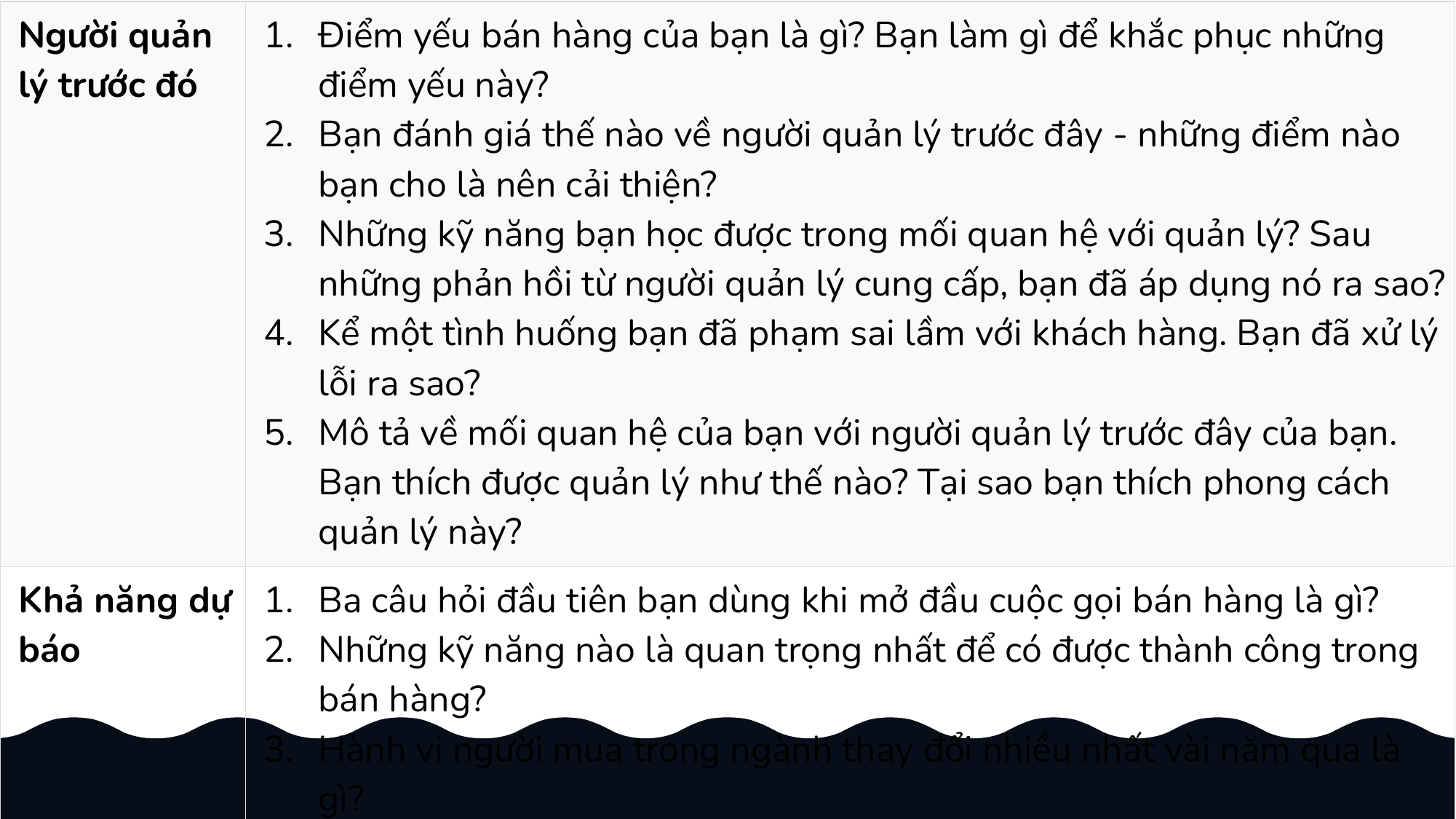

| Người quản lý trước đó | Điểm yếu bán hàng của bạn là gì? Bạn làm gì để khắc phục những điểm yếu này? Bạn đánh giá thế nào về người quản lý trước đây - những điểm nào bạn cho là nên cải thiện? Những kỹ năng bạn học được trong mối quan hệ với quản lý? Sau những phản hồi từ người quản lý cung cấp, bạn đã áp dụng nó ra sao? Kể một tình huống bạn đã phạm sai lầm với khách hàng. Bạn đã xử lý lỗi ra sao? Mô tả về mối quan hệ của bạn với người quản lý trước đây của bạn. Bạn thích được quản lý như thế nào? Tại sao bạn thích phong cách quản lý này? |
| --- | --- |
| Khả năng dự báo | Ba câu hỏi đầu tiên bạn dùng khi mở đầu cuộc gọi bán hàng là gì? Những kỹ năng nào là quan trọng nhất để có được thành công trong bán hàng? Hành vi người mua trong ngành thay đổi nhiều nhất vài năm qua là gì? Làm thế nào, bạn dự đoán quá trình bán hàng trong thời gian tới? |
#